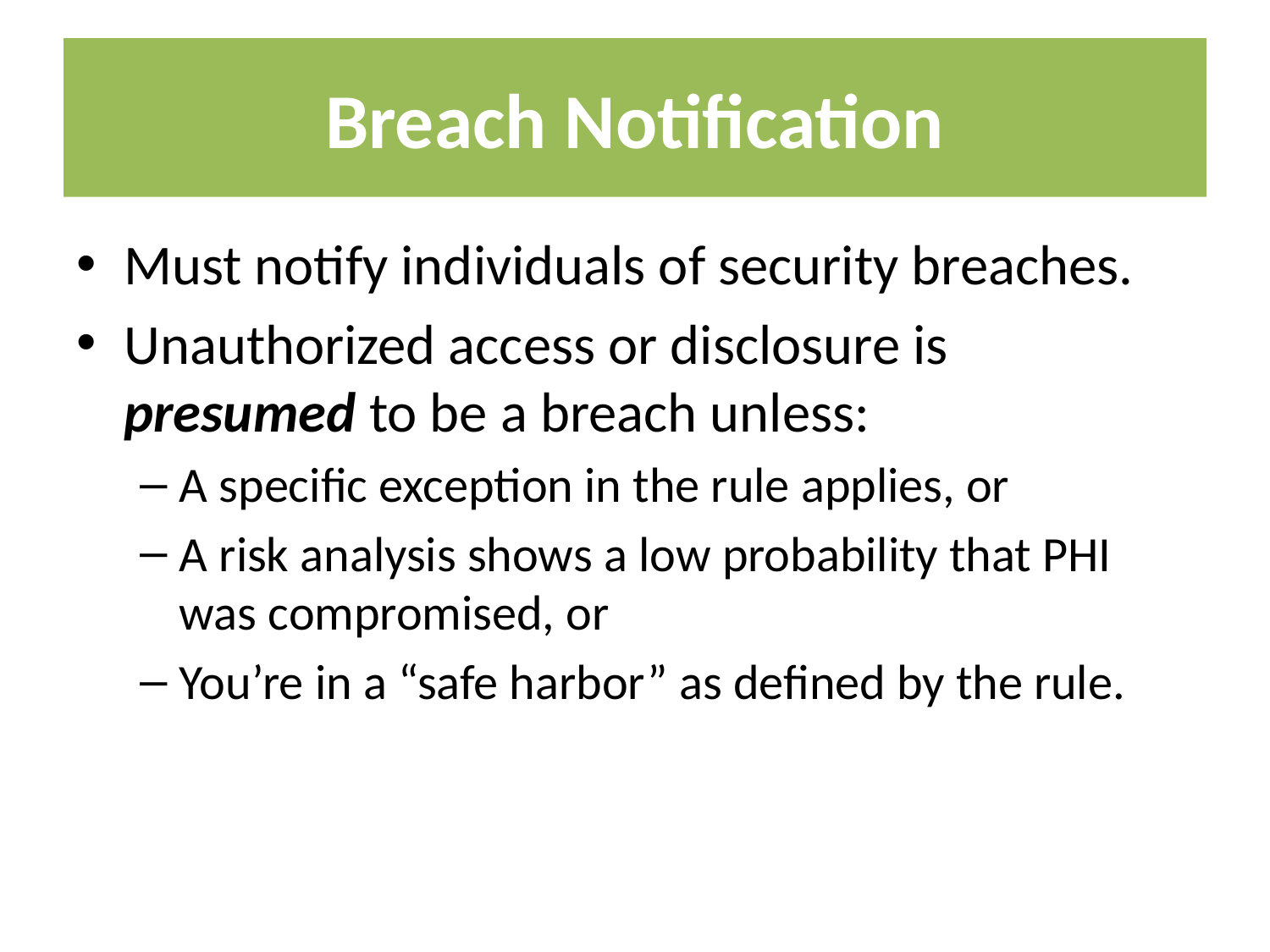

# Breach Notification
Must notify individuals of security breaches.
Unauthorized access or disclosure is presumed to be a breach unless:
A specific exception in the rule applies, or
A risk analysis shows a low probability that PHI was compromised, or
You’re in a “safe harbor” as defined by the rule.